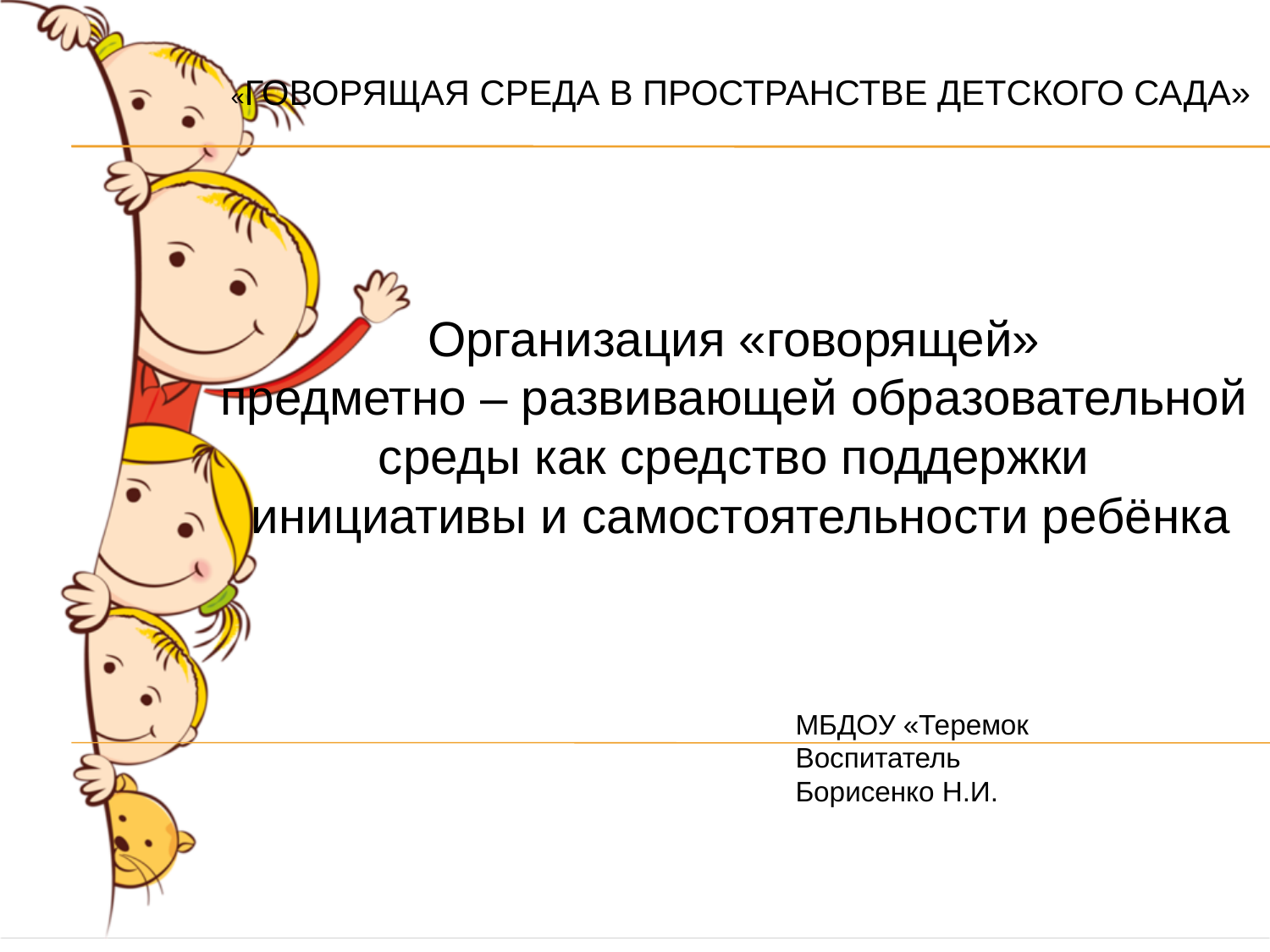

# «ГОВОРЯЩАЯ СРЕДА В ПРОСТРАНСТВЕ ДЕТСКОГО САДА»
Организация «говорящей»
предметно – развивающей образовательной
среды как средство поддержки
инициативы и самостоятельности ребёнка

МБДОУ «Теремок
Воспитатель
Борисенко Н.И.